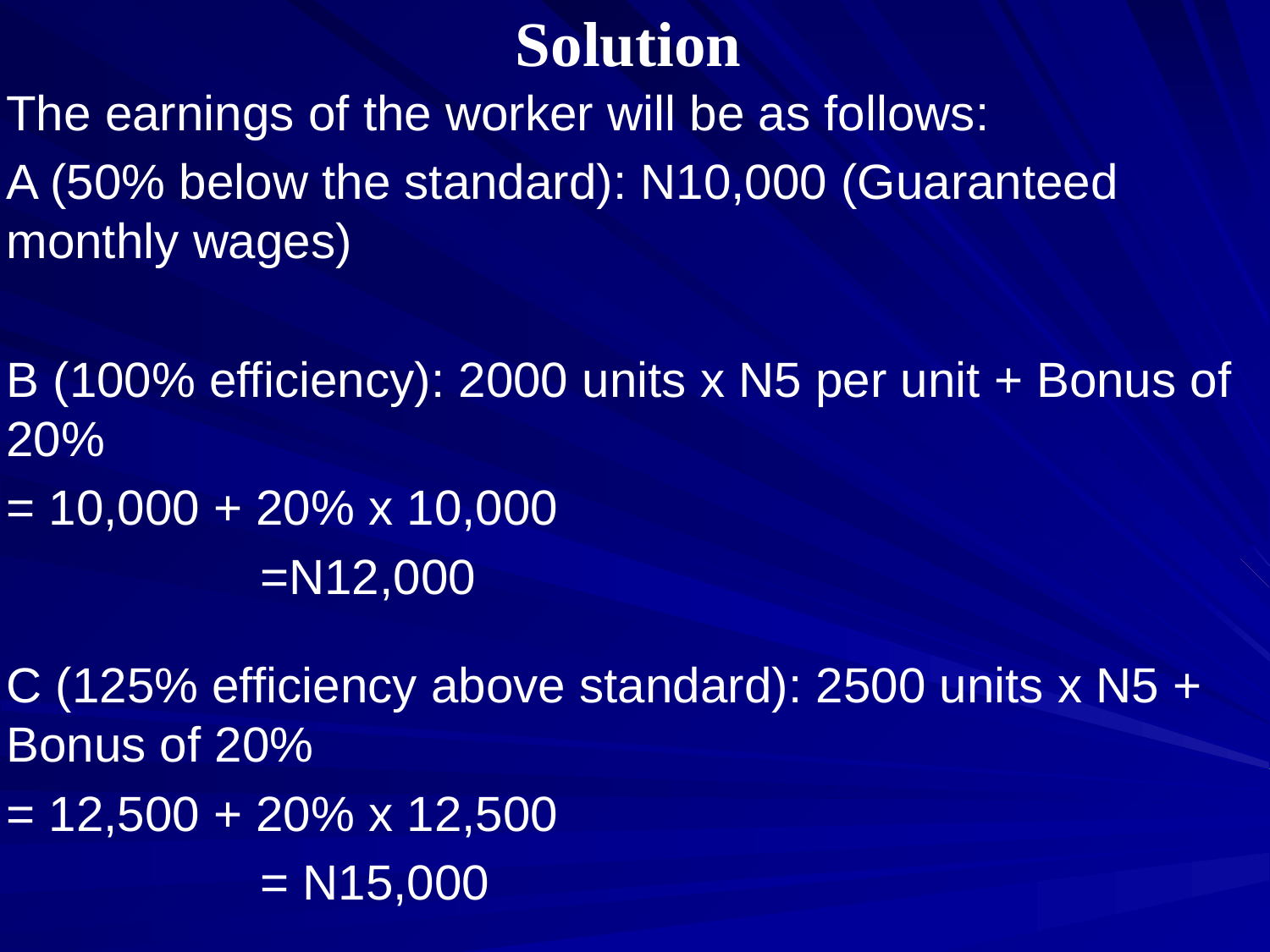

# Solution
The earnings of the worker will be as follows:
A (50% below the standard): N10,000 (Guaranteed monthly wages)

B (100% efficiency): 2000 units x N5 per unit + Bonus of 20%
= 10,000 + 20% x 10,000
		=N12,000

C (125% efficiency above standard): 2500 units x N5 + Bonus of 20%
= 12,500 + 20% x 12,500
		= N15,000